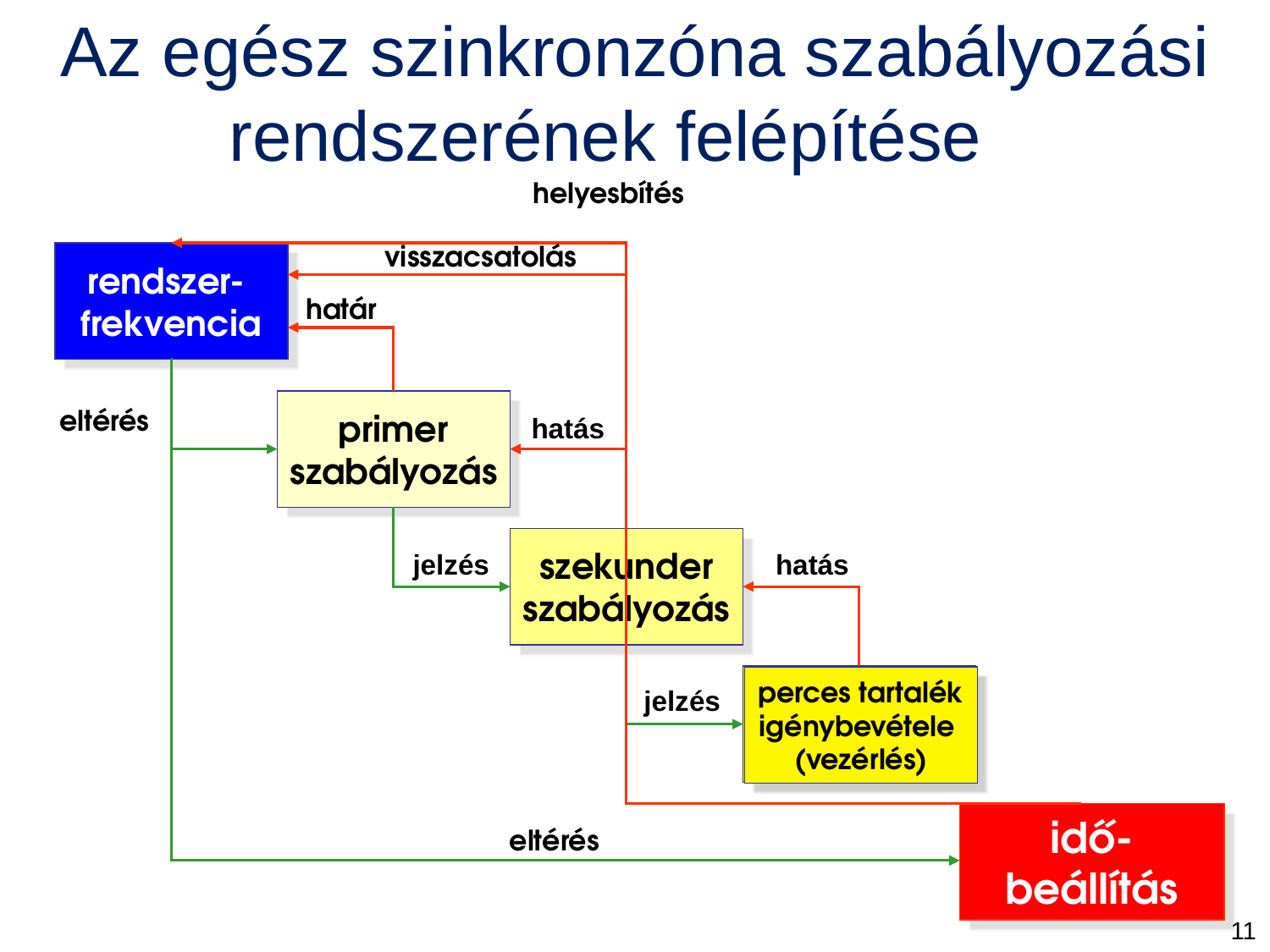

Az egész szinkronzóna szabályozási rendszerének felépítése
helyesbítés
visszacsatolás
rendszer-
frekvencia
határ
primer
szabályozás
eltérés
hatás
szekunder
szabályozás
jelzés
hatás
tercier
szabályozás
perces tartalék
igénybevétele
(vezérlés)
jelzés
idő-
beállítás
eltérés
11